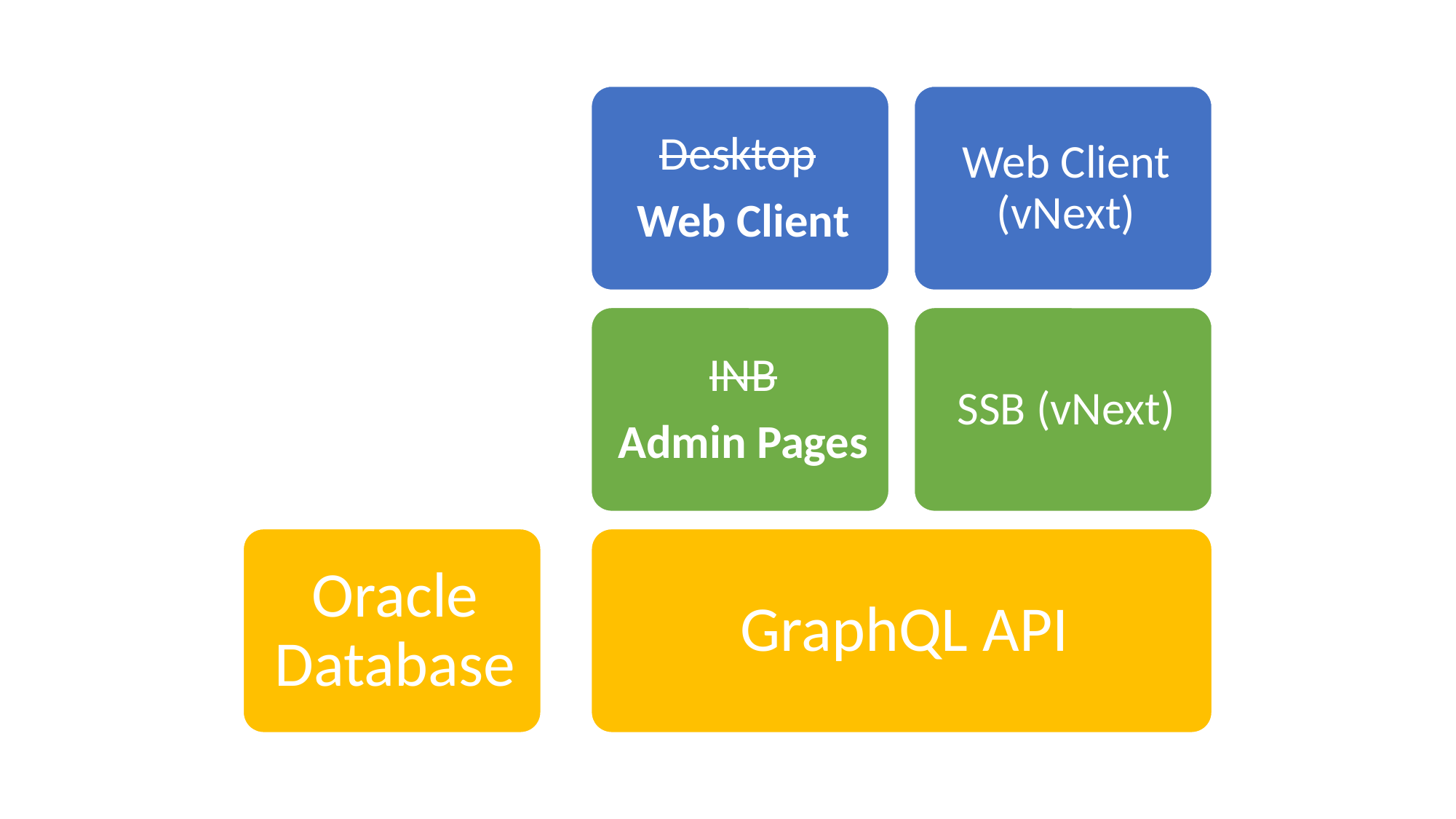

Oracle Database
GraphQL API
INB
Admin Pages
Desktop
Web Client
SSB (vNext)
Web Client (vNext)